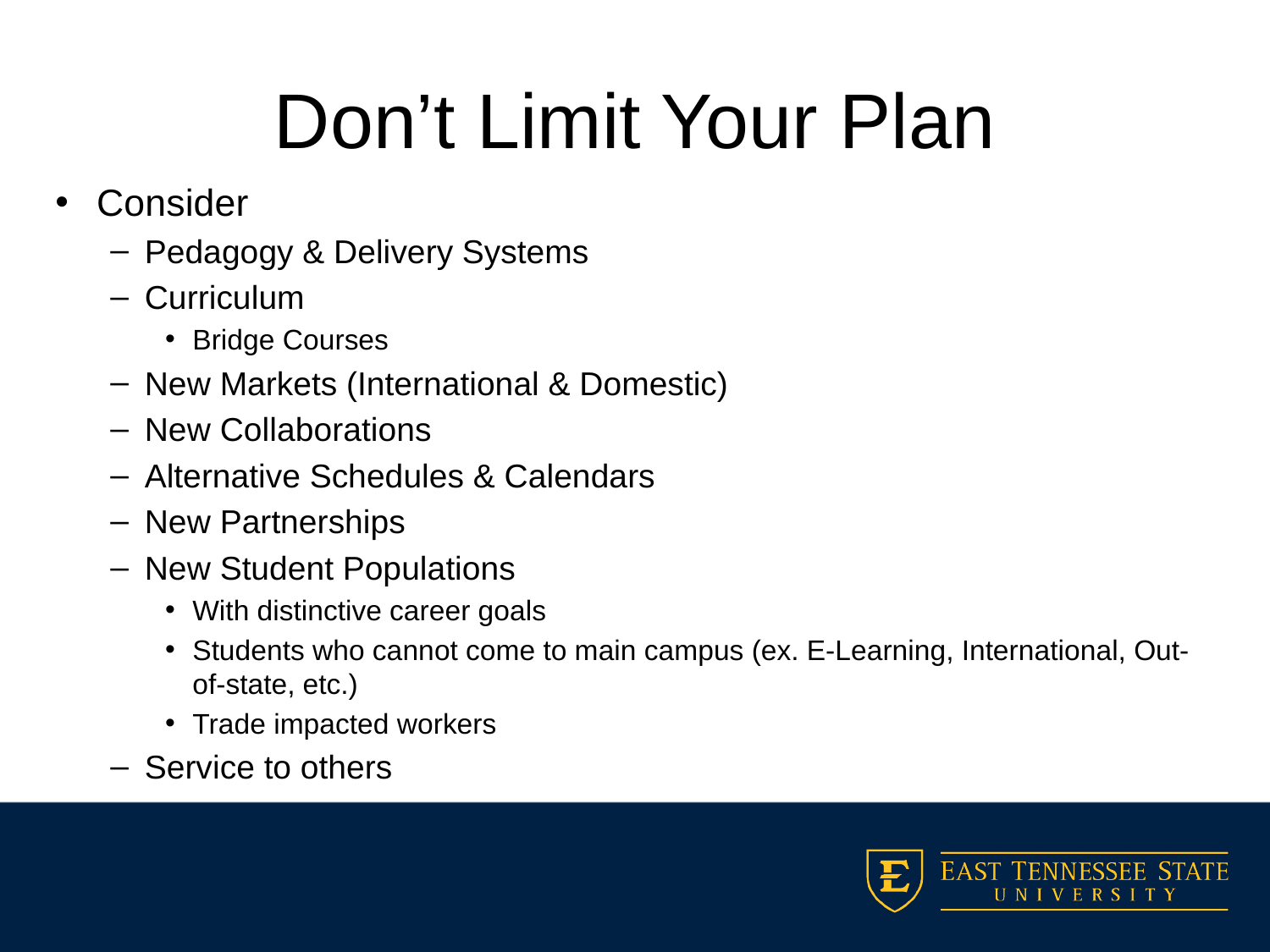

# Don’t Limit Your Plan
Consider
Pedagogy & Delivery Systems
Curriculum
Bridge Courses
New Markets (International & Domestic)
New Collaborations
Alternative Schedules & Calendars
New Partnerships
New Student Populations
With distinctive career goals
Students who cannot come to main campus (ex. E-Learning, International, Out-of-state, etc.)
Trade impacted workers
Service to others